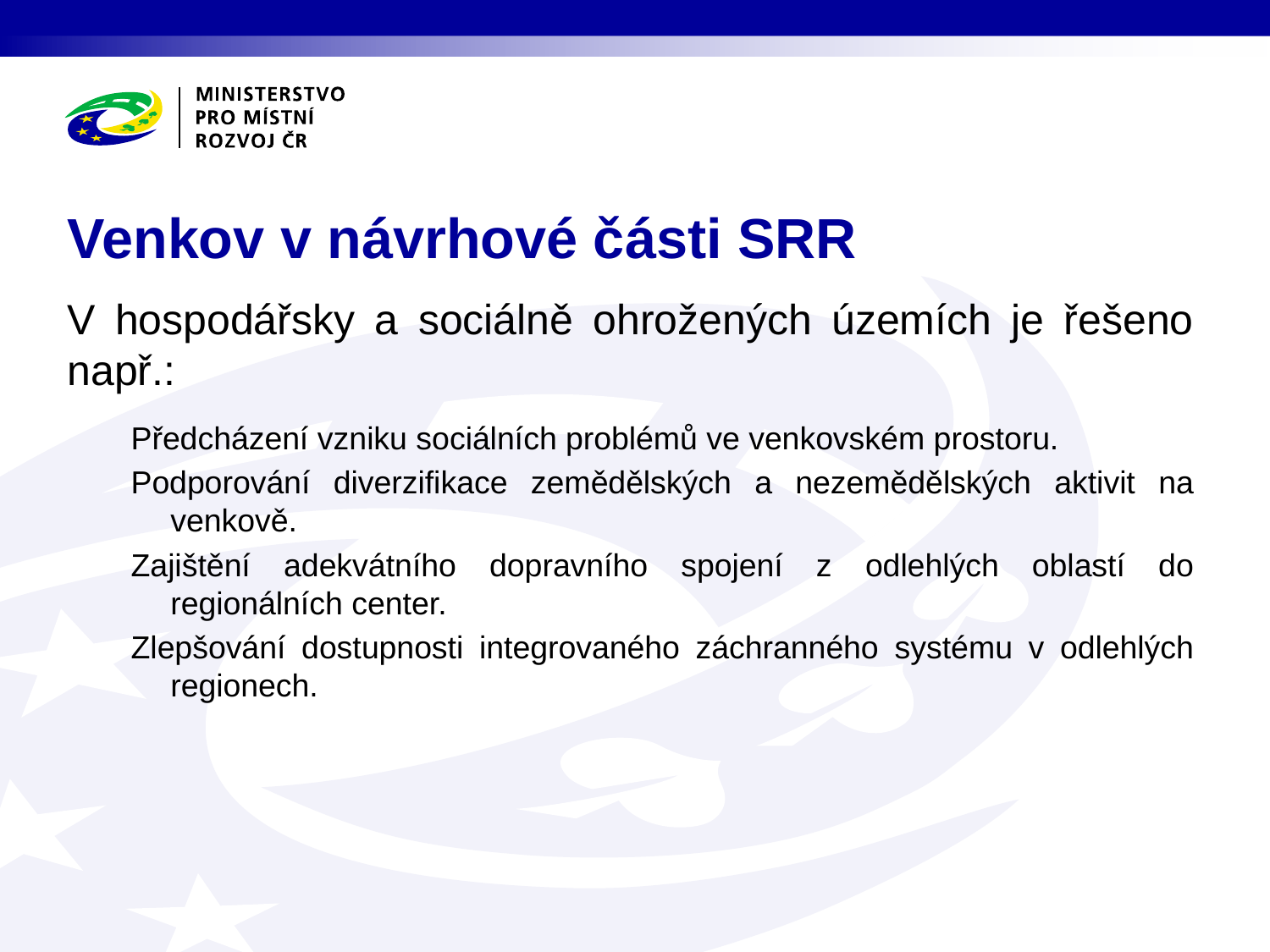

# Venkov v návrhové části SRR
V hospodářsky a sociálně ohrožených územích je řešeno např.:
Předcházení vzniku sociálních problémů ve venkovském prostoru.
Podporování diverzifikace zemědělských a nezemědělských aktivit na venkově.
Zajištění adekvátního dopravního spojení z odlehlých oblastí do regionálních center.
Zlepšování dostupnosti integrovaného záchranného systému v odlehlých regionech.